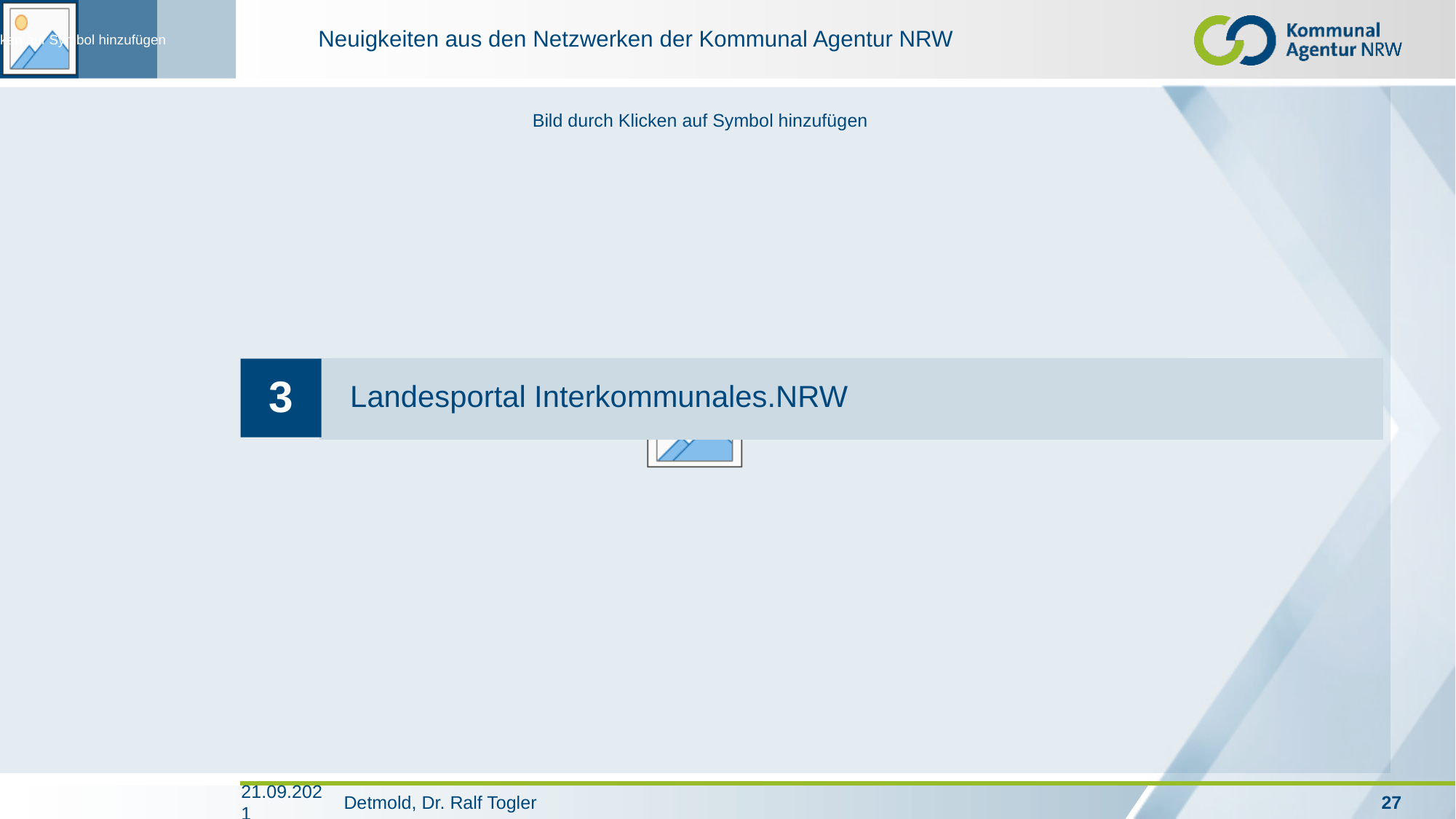

Landesportal Interkommunales.NRW

3
21.09.2021
Detmold, Dr. Ralf Togler
27